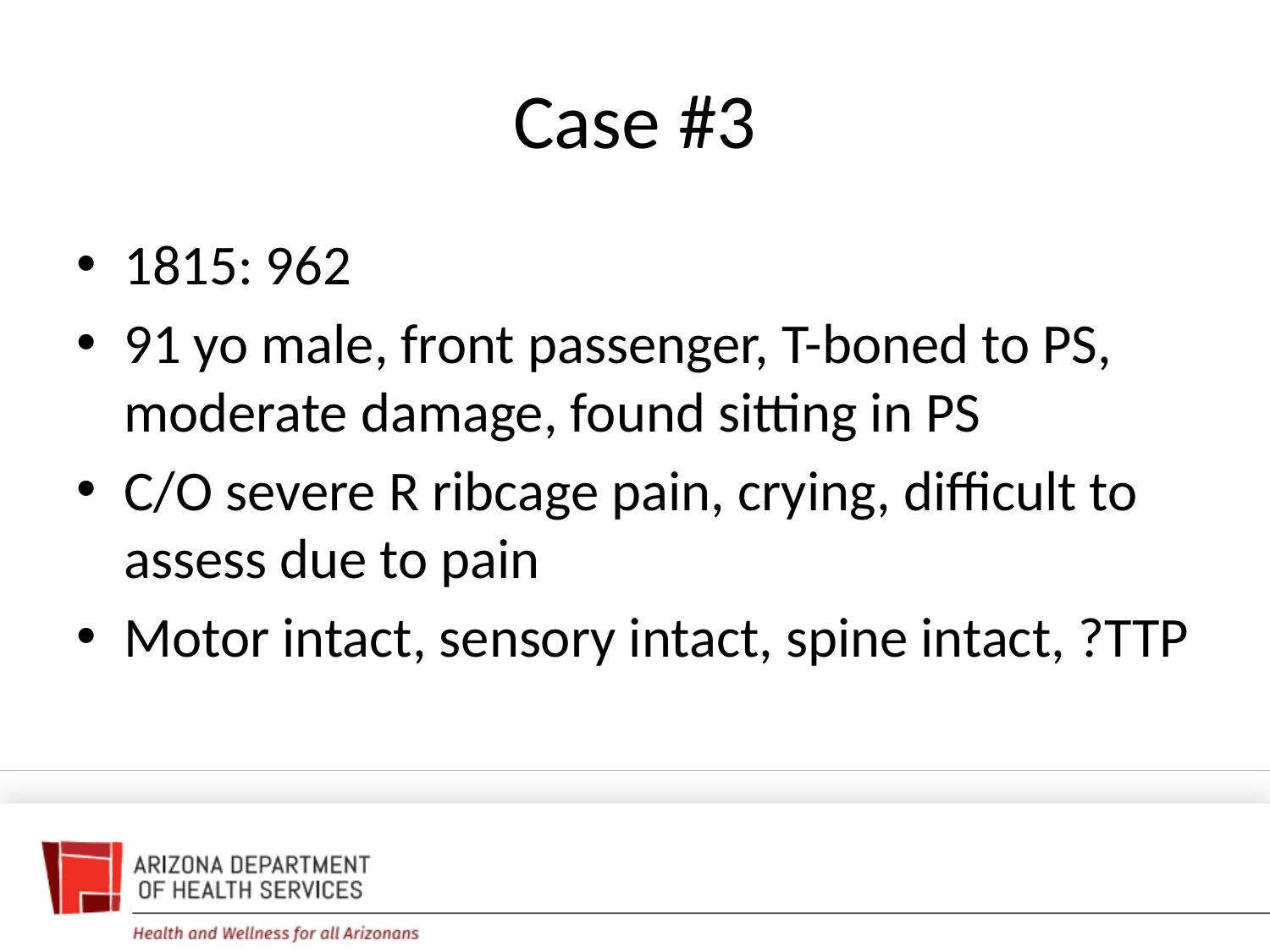

# Case #3
1815: 962
91 yo male, front passenger, T-boned to PS, moderate damage, found sitting in PS
C/O severe R ribcage pain, crying, difficult to assess due to pain
Motor intact, sensory intact, spine intact, ?TTP